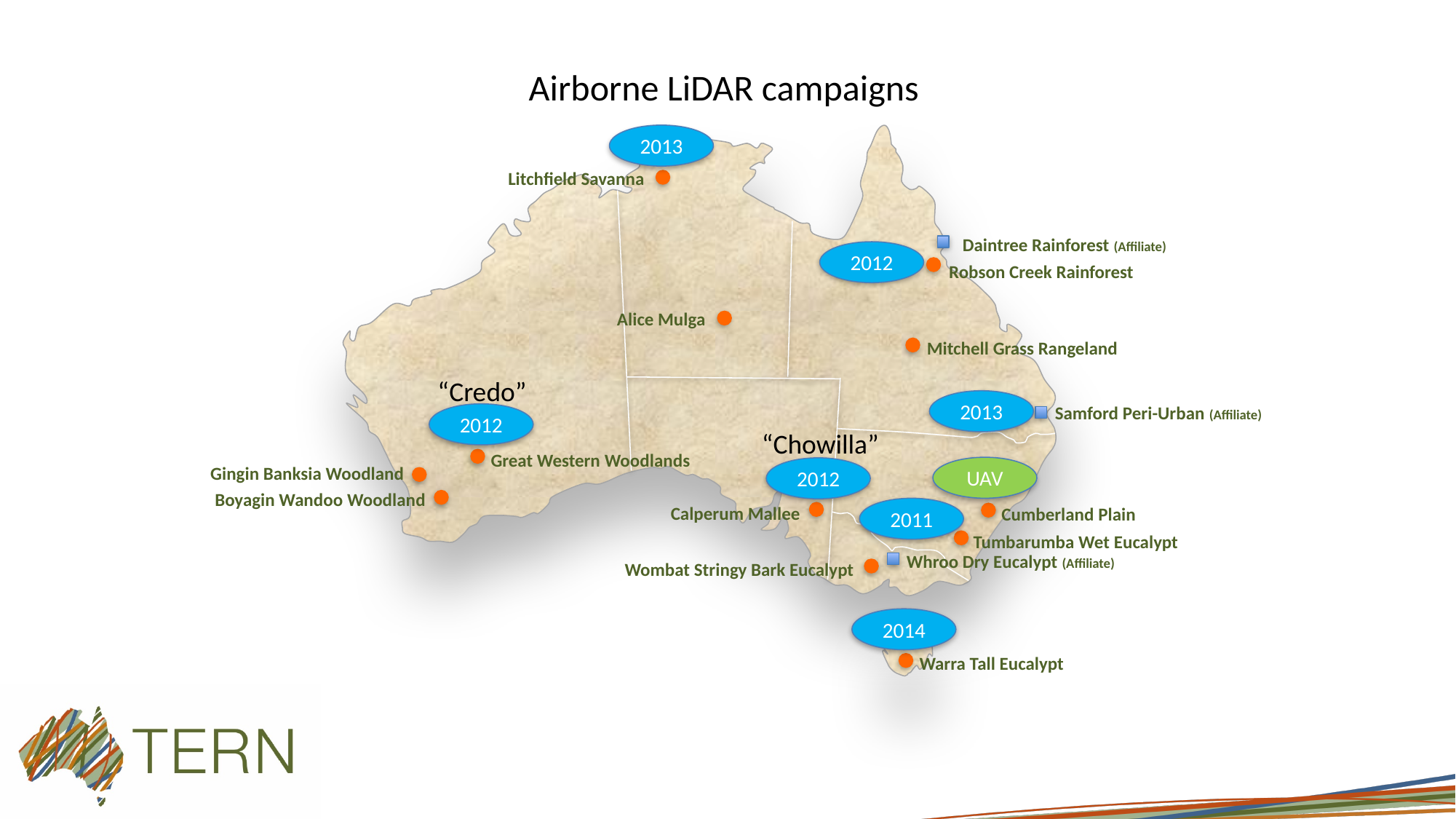

Airborne LiDAR campaigns
2013

Litchfield Savanna
Robson Creek Rainforest
Alice Mulga
Mitchell Grass Rangeland
Great Western Woodlands
Calperum Mallee
Cumberland Plain
Tumbarumba Wet Eucalypt
Wombat Stringy Bark Eucalypt
Warra Tall Eucalypt

Daintree Rainforest (Affiliate)

2012

“Credo”
2013
Samford Peri-Urban (Affiliate)
2012

“Chowilla”

Gingin Banksia Woodland
UAV
2012

Boyagin Wandoo Woodland

2011

Whroo Dry Eucalypt (Affiliate)

2014